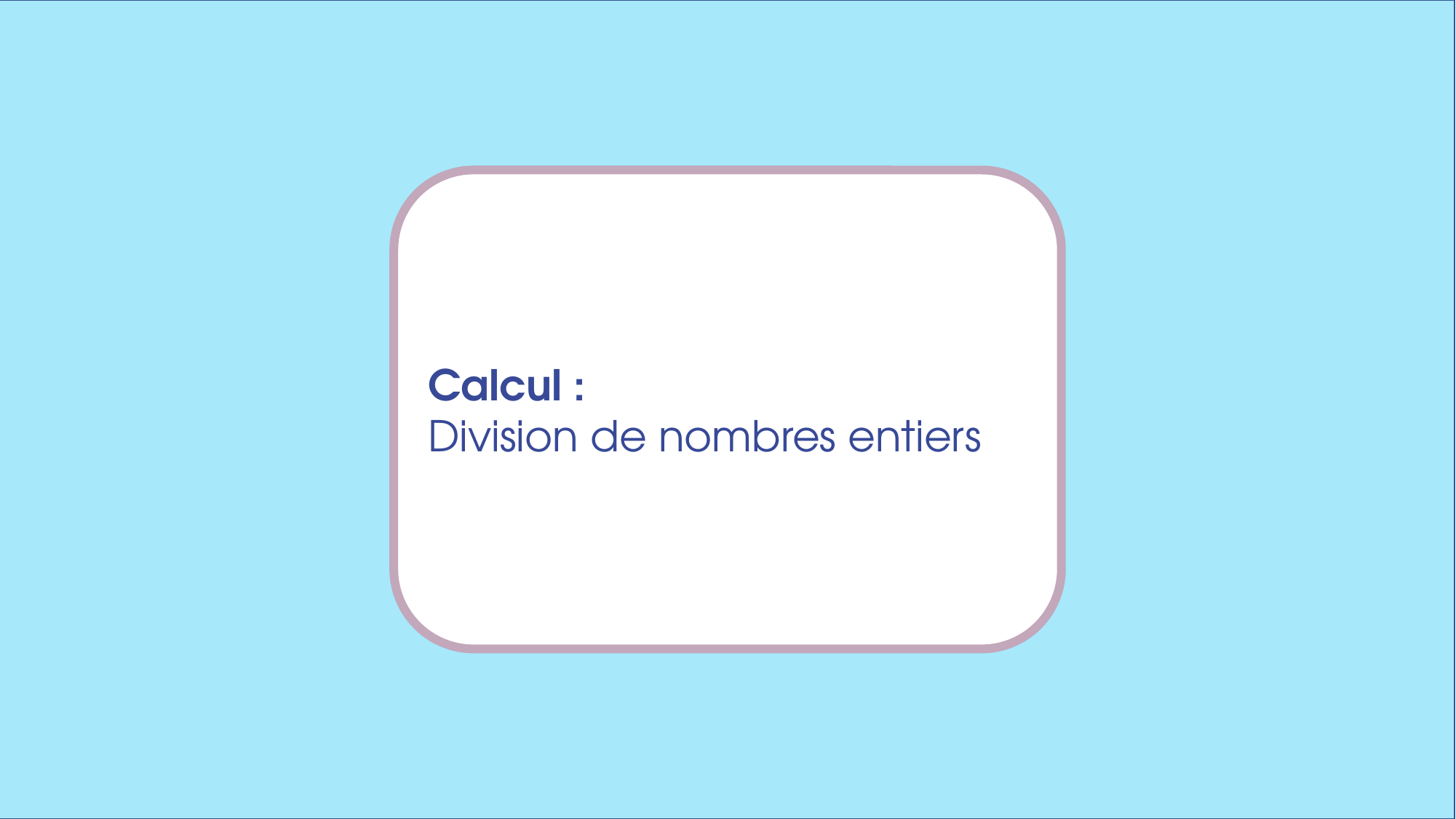

Calcul :
Division de nombres entiers
www.maitresseherisson.com